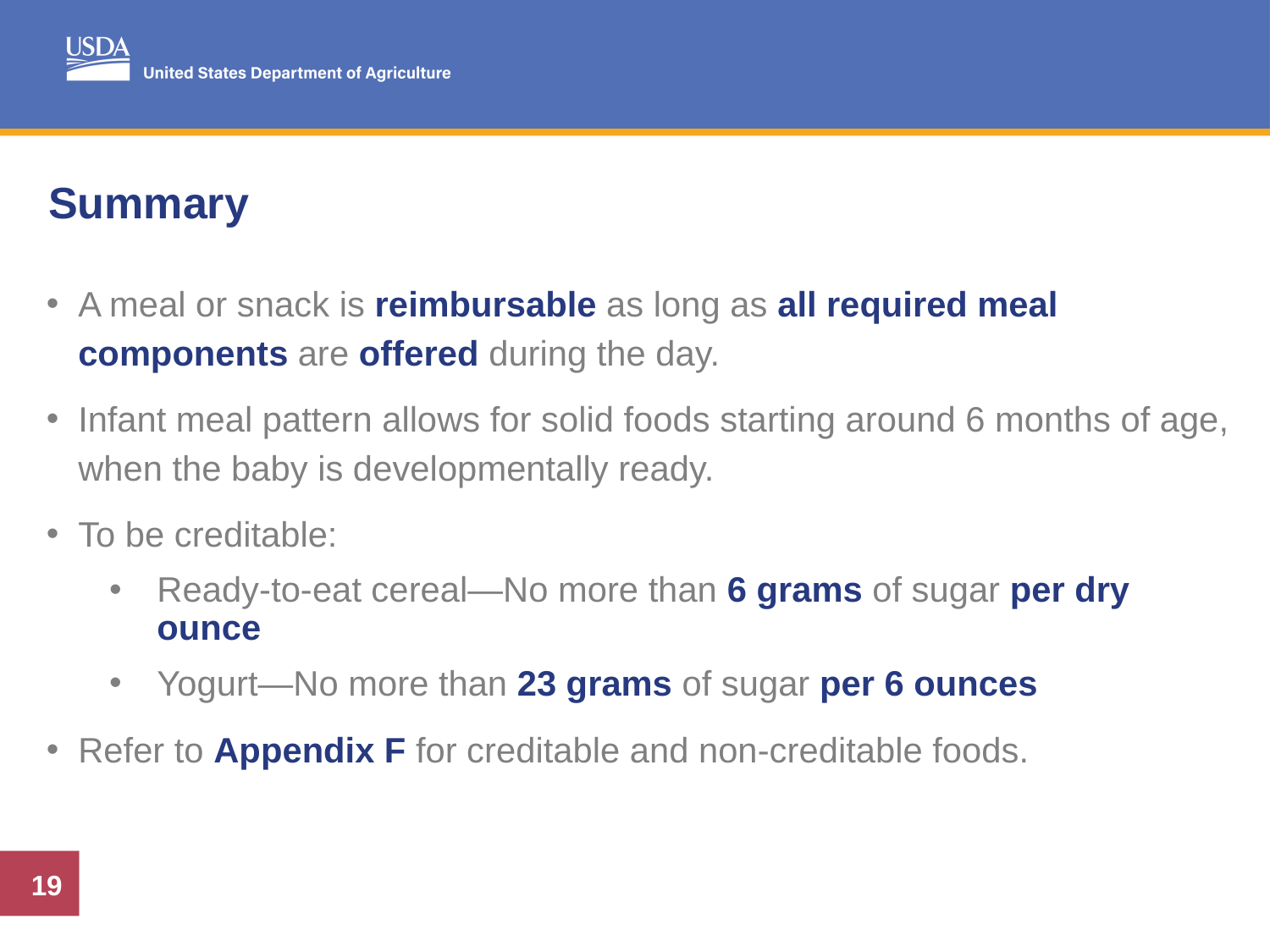

# Summary
A meal or snack is reimbursable as long as all required meal components are offered during the day.
Infant meal pattern allows for solid foods starting around 6 months of age, when the baby is developmentally ready.
To be creditable:
Ready-to-eat cereal—No more than 6 grams of sugar per dry ounce
Yogurt—No more than 23 grams of sugar per 6 ounces
Refer to Appendix F for creditable and non-creditable foods.

19